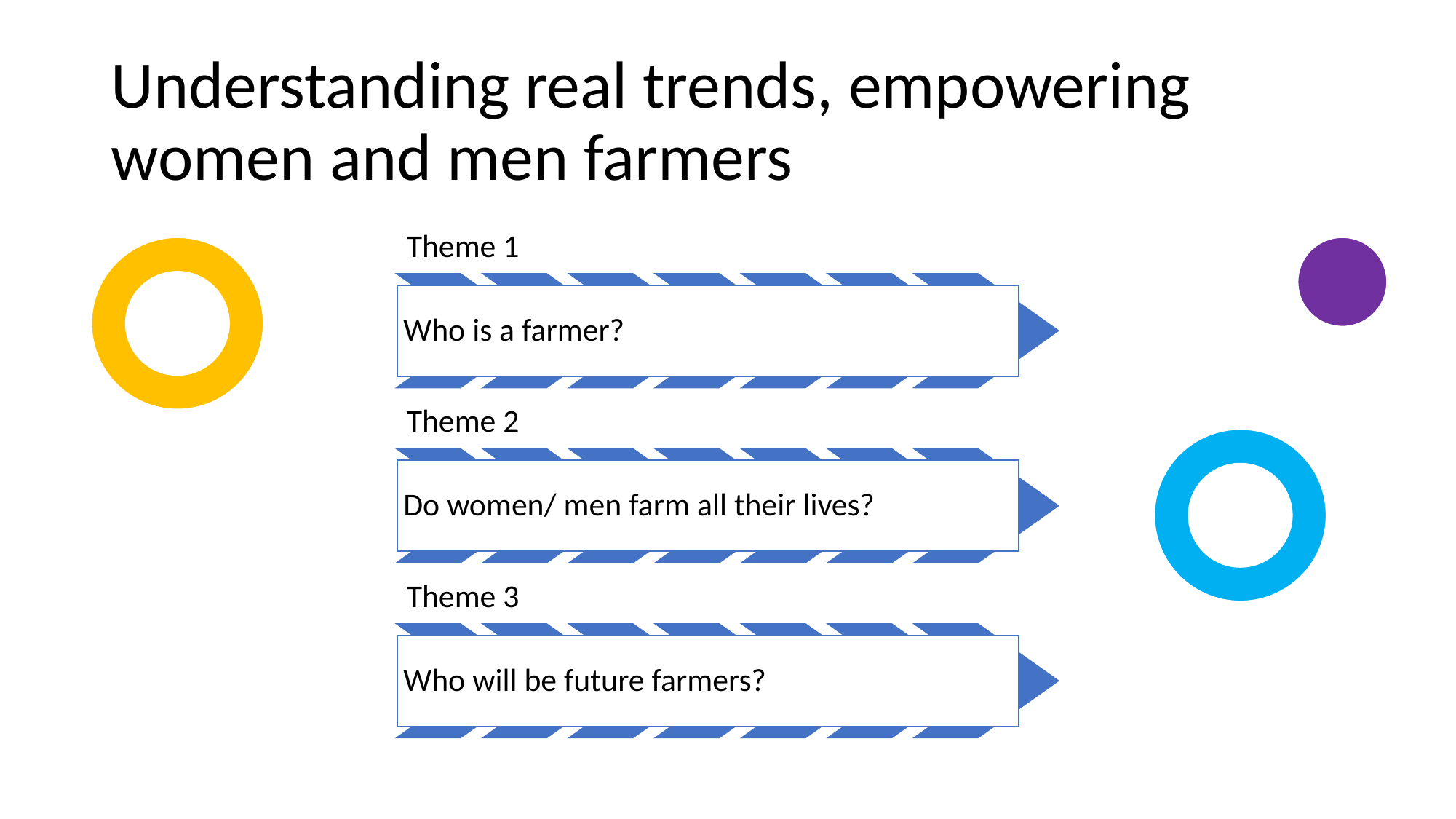

# Understanding real trends, empowering women and men farmers
Theme 1
Who is a farmer?
Theme 2
Do women/ men farm all their lives?
Theme 3
Who will be future farmers?